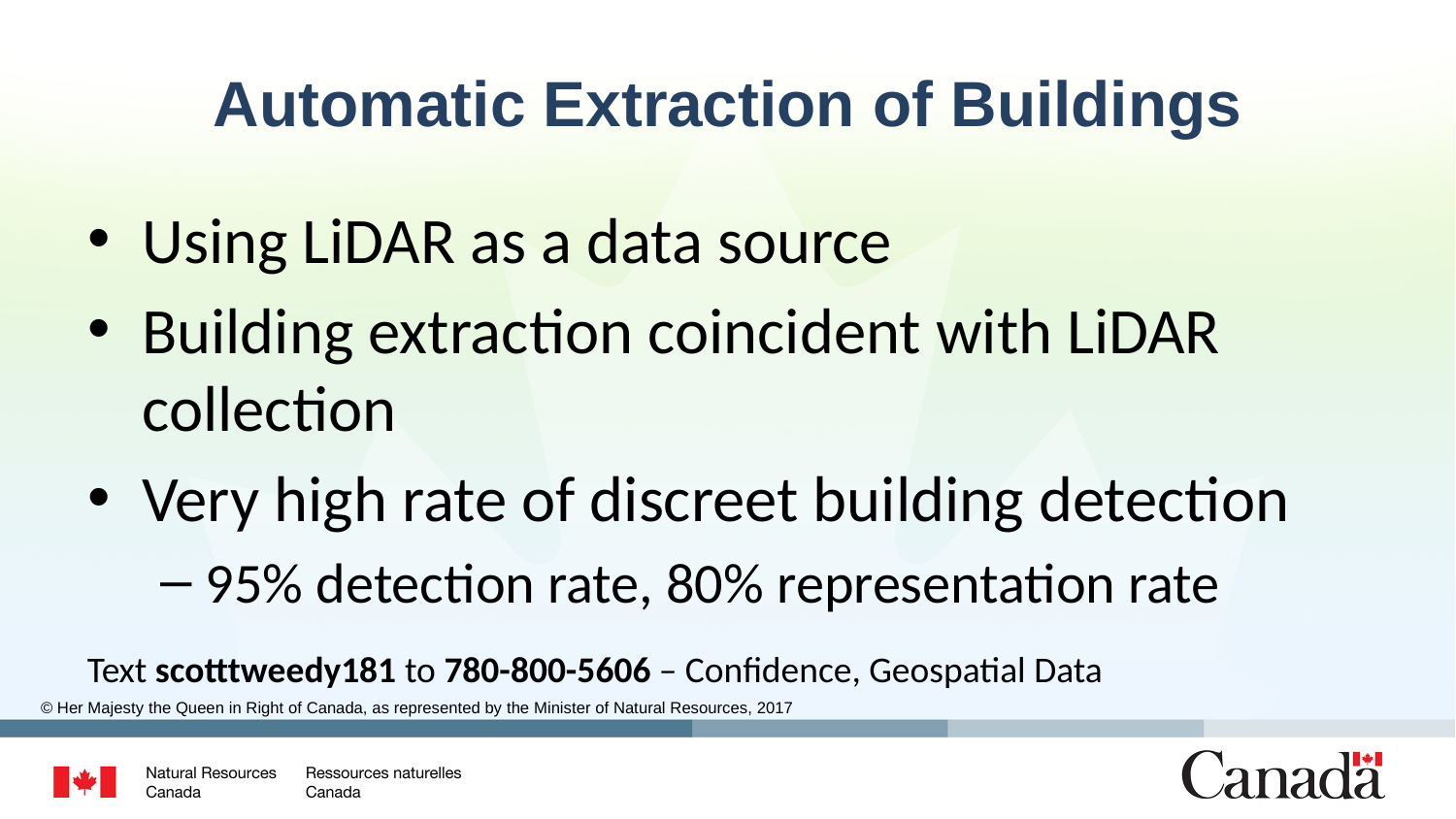

# Automatic Extraction of Buildings
Using LiDAR as a data source
Building extraction coincident with LiDAR collection
Very high rate of discreet building detection
95% detection rate, 80% representation rate
Text scotttweedy181 to 780-800-5606 – Confidence, Geospatial Data